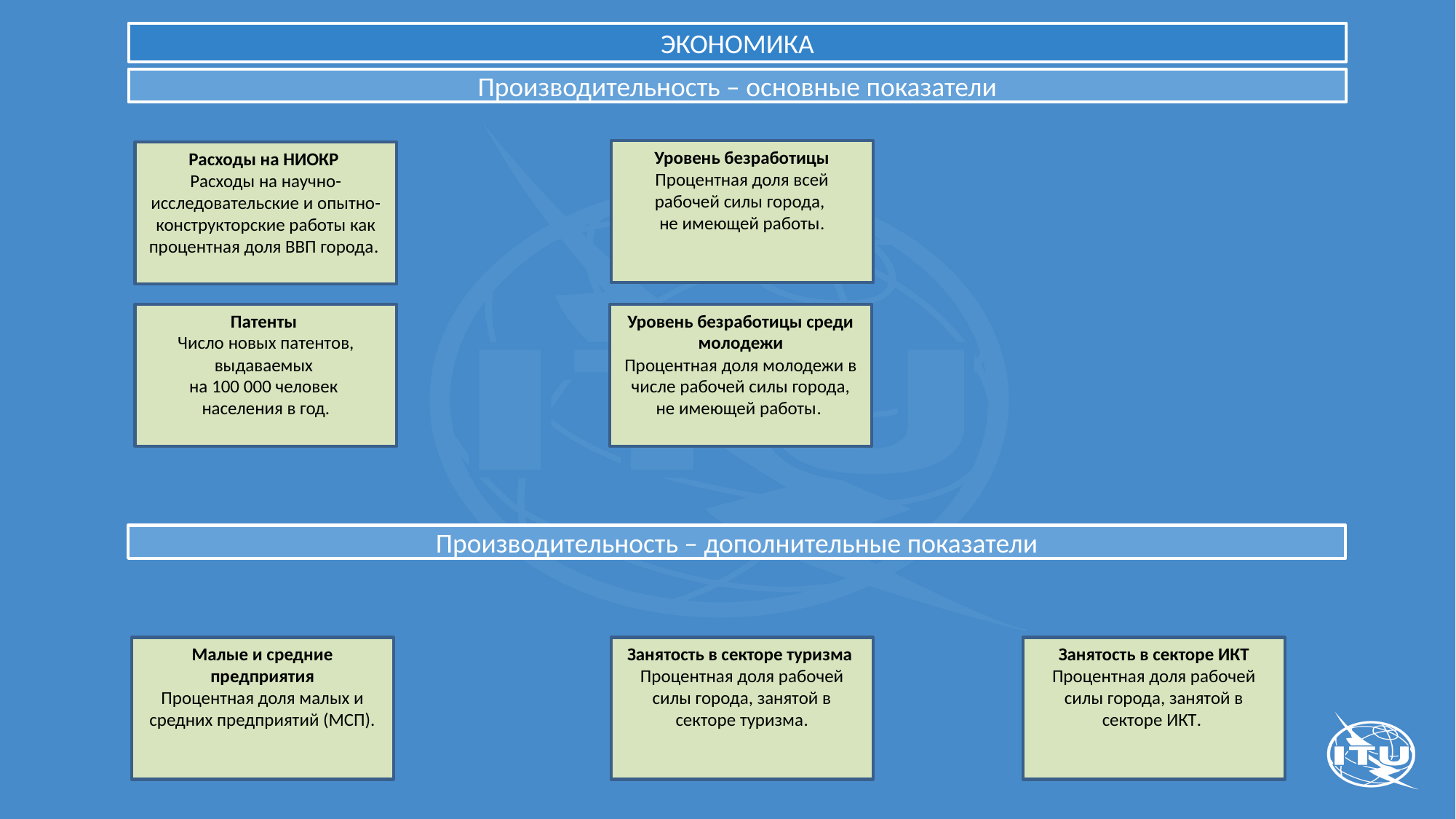

ЭКОНОМИКА
Производительность – основные показатели
Уровень безработицы
Процентная доля всей рабочей силы города,
не имеющей работы.
Расходы на НИОКР
Расходы на научно-исследовательские и опытно-конструкторские работы как процентная доля ВВП города.
Патенты
Число новых патентов, выдаваемых
на 100 000 человек
населения в год.
Уровень безработицы среди молодежи
Процентная доля молодежи в числе рабочей силы города, не имеющей работы.
Производительность – дополнительные показатели
Малые и средние предприятия
Процентная доля малых и средних предприятий (МСП).
Занятость в секторе туризма
Процентная доля рабочей силы города, занятой в секторе туризма.
Занятость в секторе ИКТ Процентная доля рабочей силы города, занятой в секторе ИКТ.